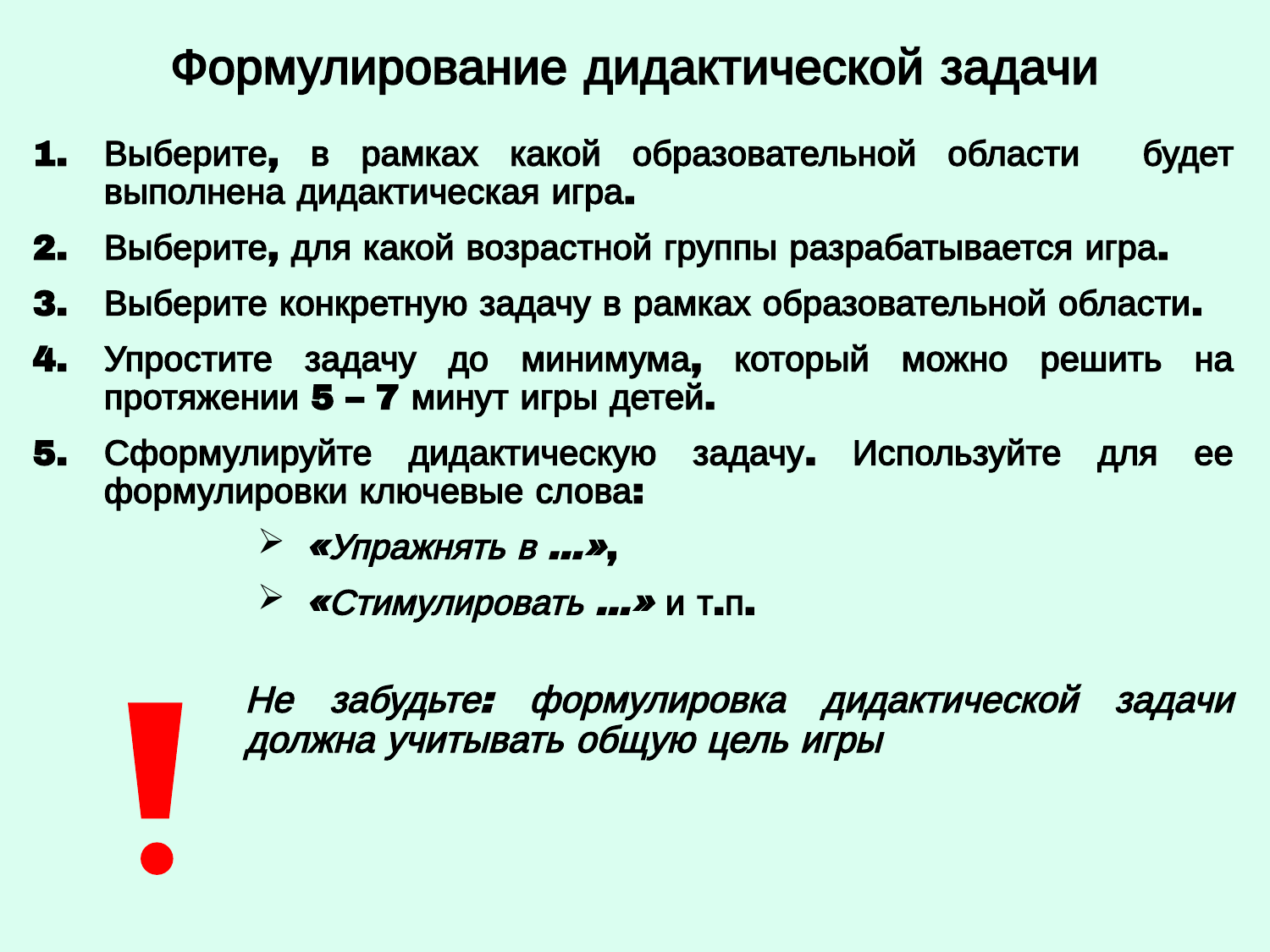

# Формулирование дидактической задачи
Выберите, в рамках какой образовательной области  будет выполнена дидактическая игра.
Выберите, для какой возрастной группы разрабатывается игра.
Выберите конкретную задачу в рамках образовательной области.
Упростите задачу до минимума, который можно решить на протяжении 5 – 7 минут игры детей.
Сформулируйте дидактическую задачу. Используйте для ее формулировки ключевые слова:
«Упражнять в …»,
«Стимулировать …» и т.п.

Не забудьте: формулировка дидактической задачи должна учитывать общую цель игры